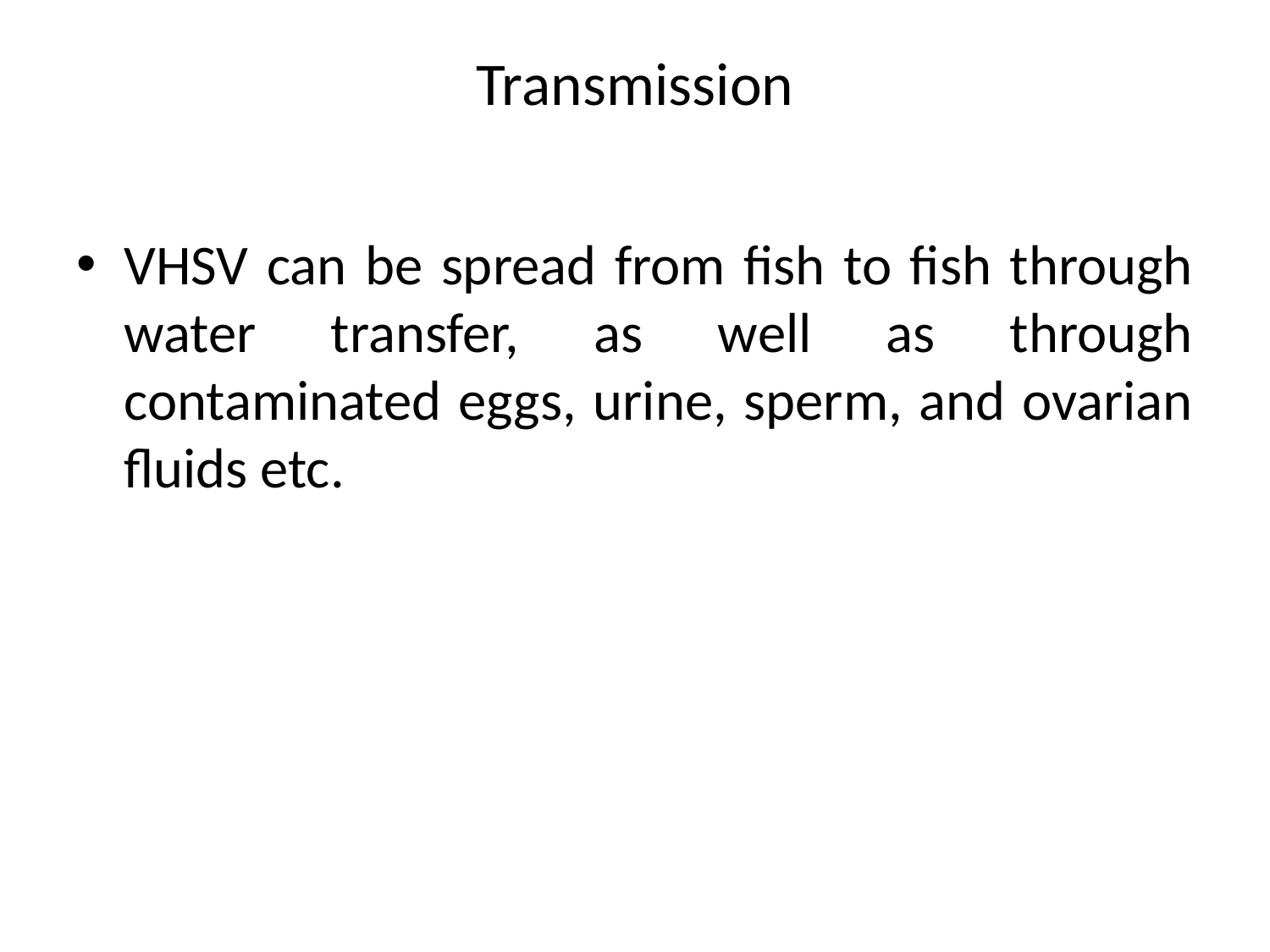

# Transmission
VHSV can be spread from fish to fish through water transfer, as well as through contaminated eggs, urine, sperm, and ovarian fluids etc.